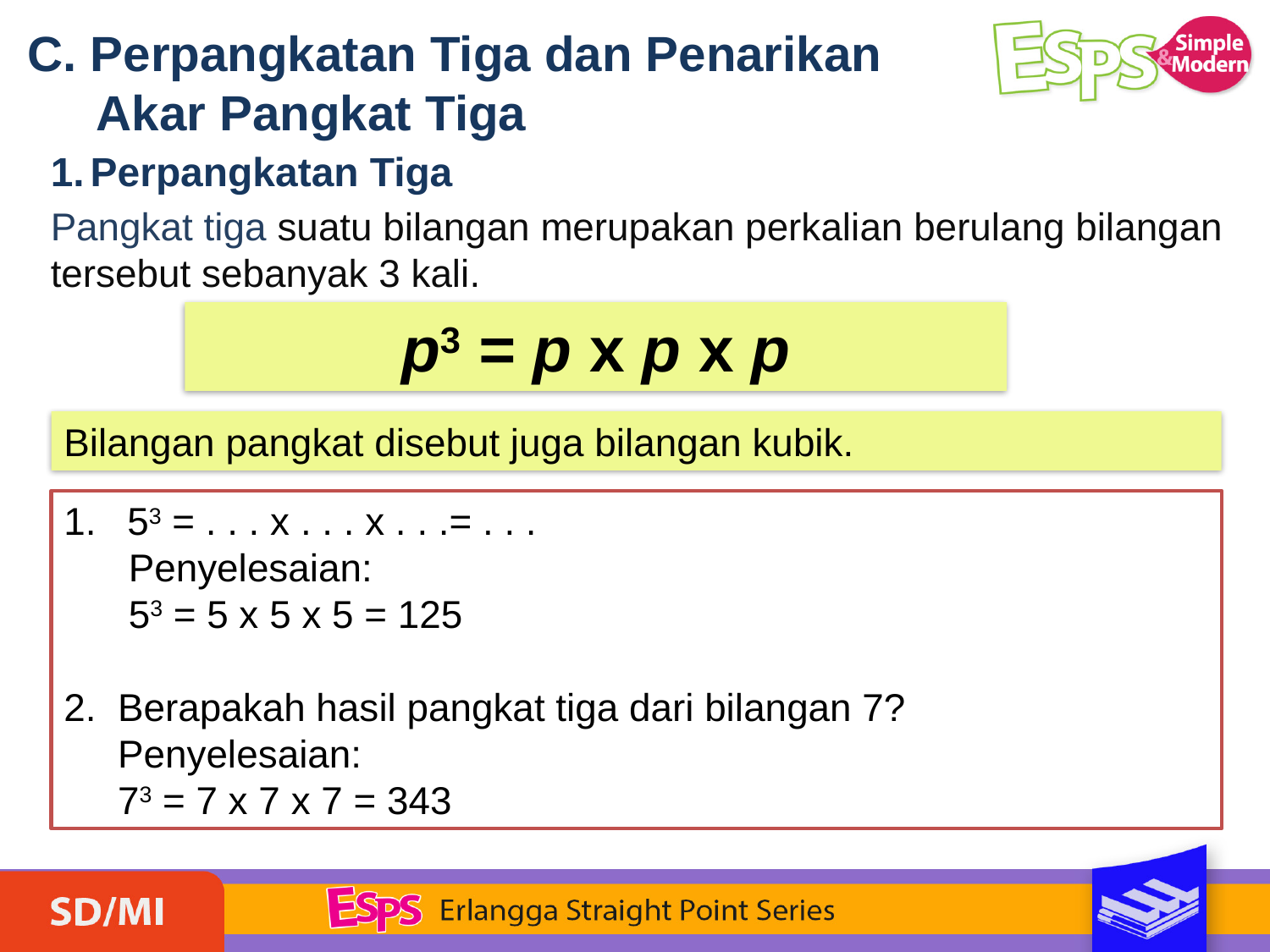

C. Perpangkatan Tiga dan Penarikan
     Akar Pangkat Tiga
Perpangkatan Tiga
Pangkat tiga suatu bilangan merupakan perkalian berulang bilangan tersebut sebanyak 3 kali.
p3 = p x p x p
Bilangan pangkat disebut juga bilangan kubik.
53 = . . . x . . . x . . .= . . .
      Penyelesaian:
      53 = 5 x 5 x 5 = 125

2.  Berapakah hasil pangkat tiga dari bilangan 7?
     Penyelesaian:
     73 = 7 x 7 x 7 = 343